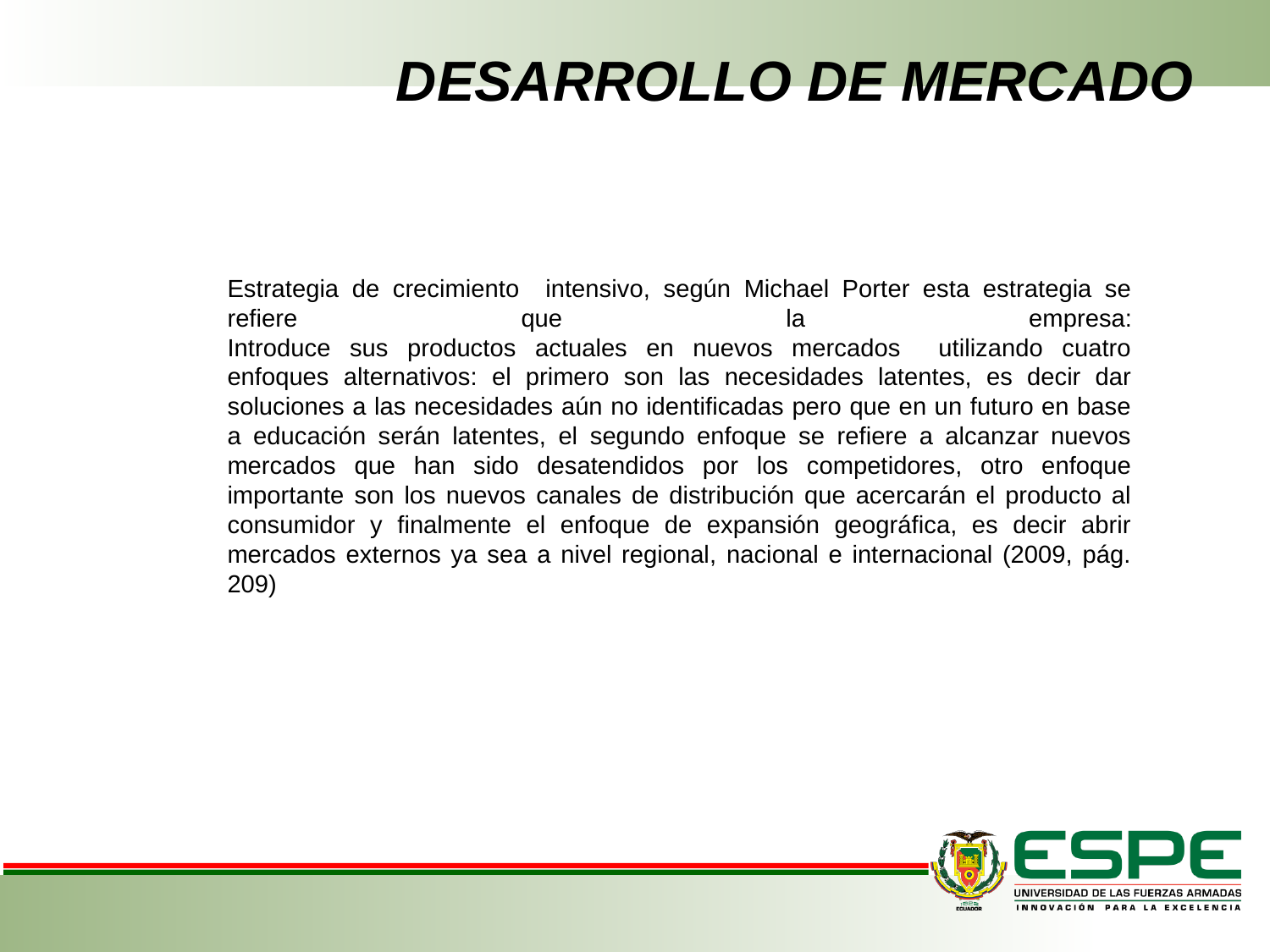

# DESARROLLO DE MERCADO
Estrategia de crecimiento  intensivo, según Michael Porter esta estrategia se refiere que la empresa:
Introduce sus productos actuales en nuevos mercados  utilizando cuatro enfoques alternativos: el primero son las necesidades latentes, es decir dar soluciones a las necesidades aún no identificadas pero que en un futuro en base a educación serán latentes, el segundo enfoque se refiere a alcanzar nuevos mercados que han sido desatendidos por los competidores, otro enfoque importante son los nuevos canales de distribución que acercarán el producto al consumidor y finalmente el enfoque de expansión geográfica, es decir abrir mercados externos ya sea a nivel regional, nacional e internacional (2009, pág. 209)